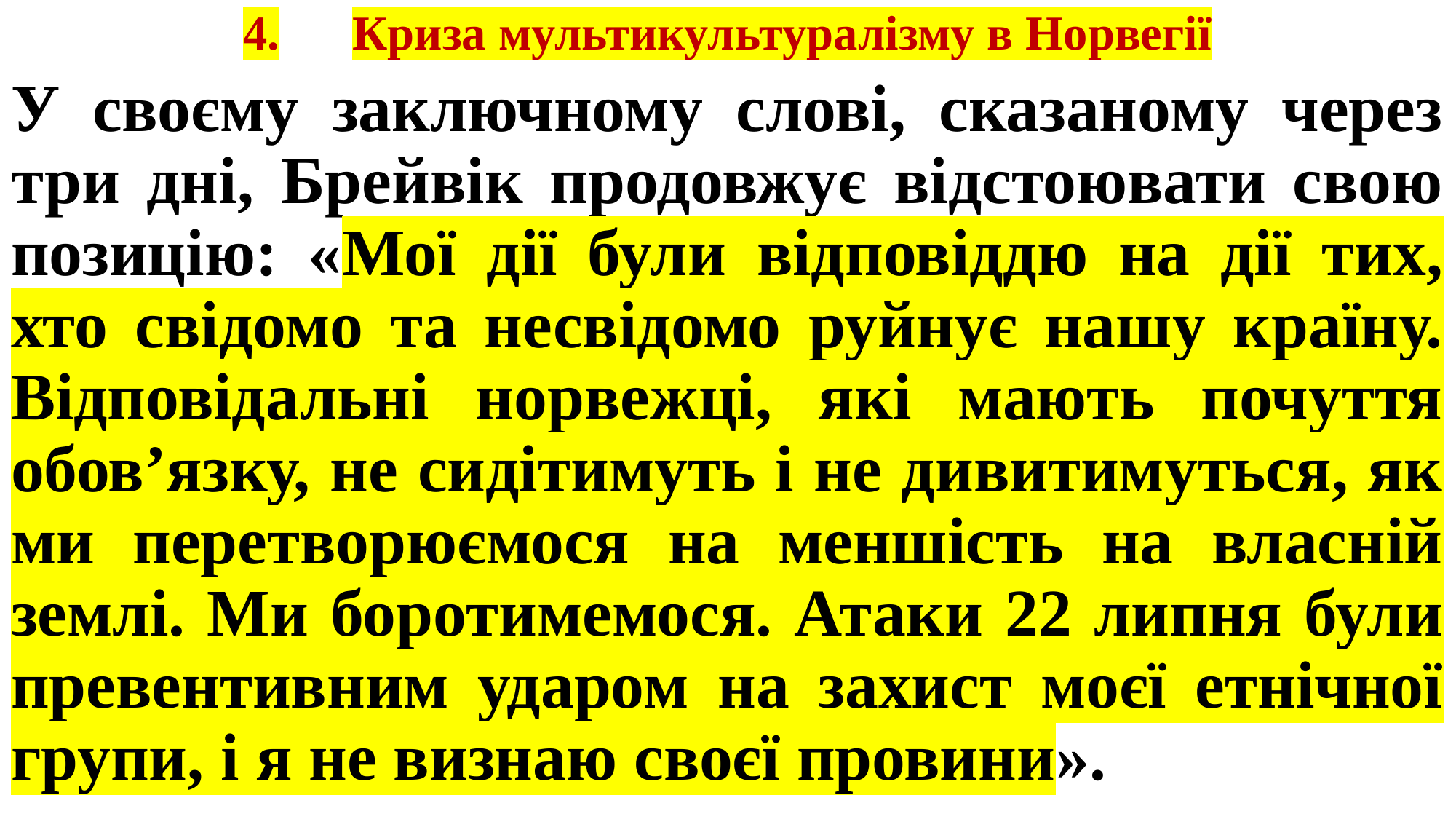

# 4.	Криза мультикультуралізму в Норвегії
У своєму заключному слові, сказаному через три дні, Брейвік продовжує відстоювати свою позицію: «Мої дії були відповіддю на дії тих, хто свідомо та несвідомо руйнує нашу країну. Відповідальні норвежці, які мають почуття обов’язку, не сидітимуть і не дивитимуться, як ми перетворюємося на меншість на власній землі. Ми боротимемося. Атаки 22 липня були превентивним ударом на захист моєї етнічної групи, і я не визнаю своєї провини».